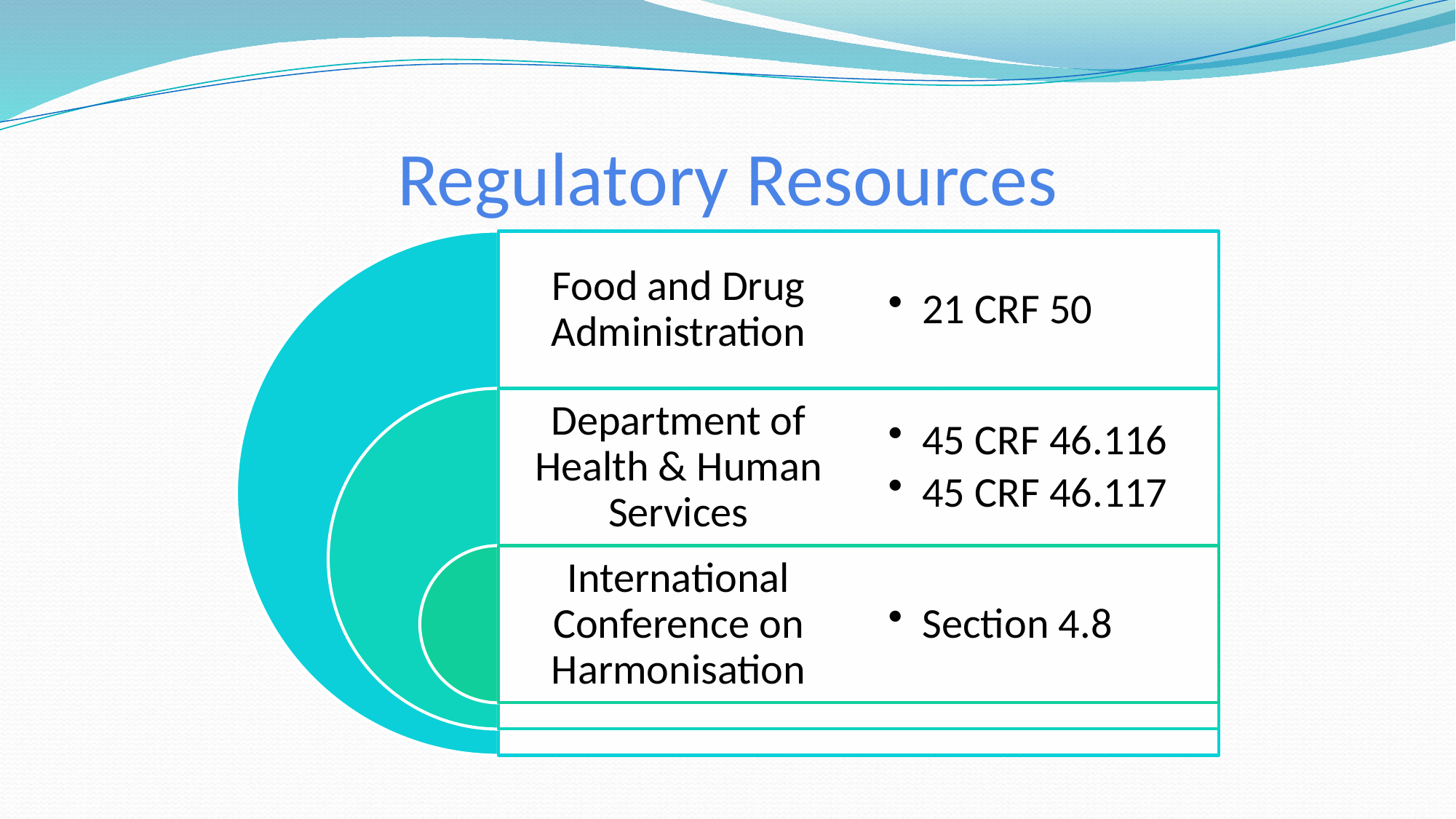

# Regulatory Resources
Food and Drug Administration
Department of Health & Human Services
International Conference on Harmonisation
21 CRF 50
45 CRF 46.116
45 CRF 46.117
Section 4.8